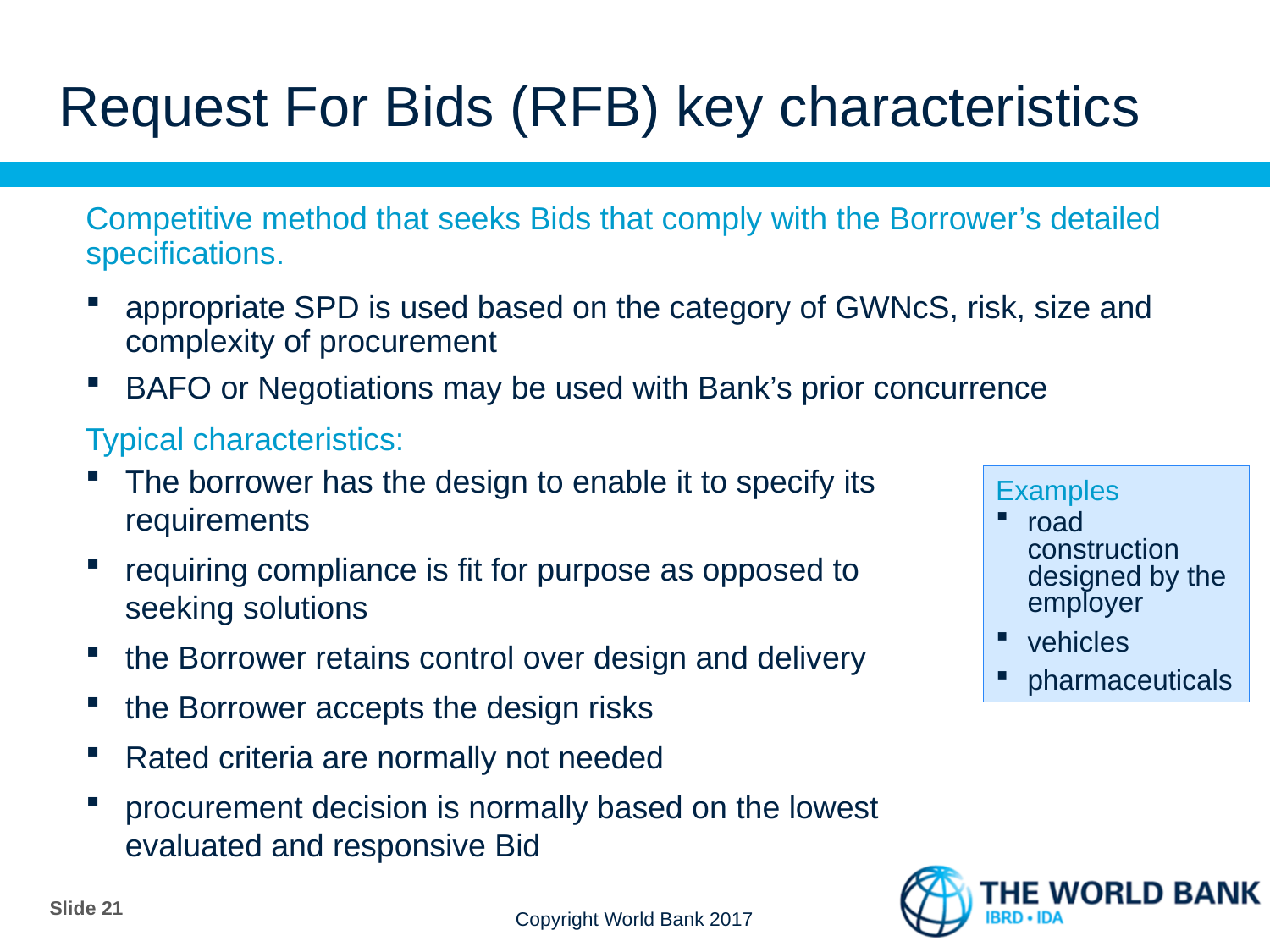

Request For Bids (RFB) key characteristics
Competitive method that seeks Bids that comply with the Borrower’s detailed specifications.
appropriate SPD is used based on the category of GWNcS, risk, size and complexity of procurement
BAFO or Negotiations may be used with Bank’s prior concurrence
Typical characteristics:
The borrower has the design to enable it to specify its requirements
requiring compliance is fit for purpose as opposed to seeking solutions
the Borrower retains control over design and delivery
the Borrower accepts the design risks
Rated criteria are normally not needed
procurement decision is normally based on the lowest evaluated and responsive Bid

Examples
road construction designed by the employer
vehicles
pharmaceuticals